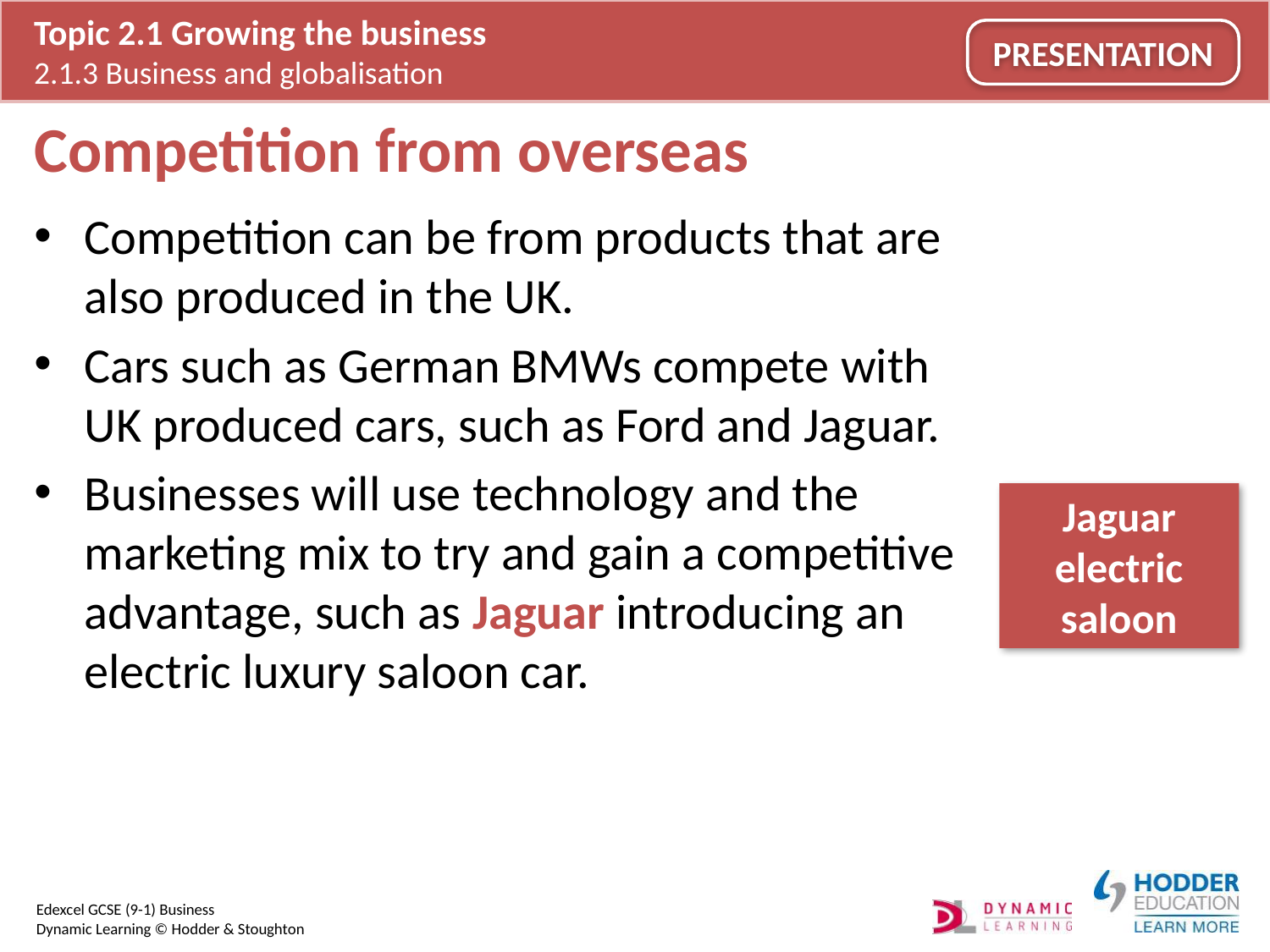

# Competition from overseas
Competition can be from products that are also produced in the UK.
Cars such as German BMWs compete with UK produced cars, such as Ford and Jaguar.
Businesses will use technology and the marketing mix to try and gain a competitive advantage, such as Jaguar introducing an electric luxury saloon car.
Jaguar electric saloon